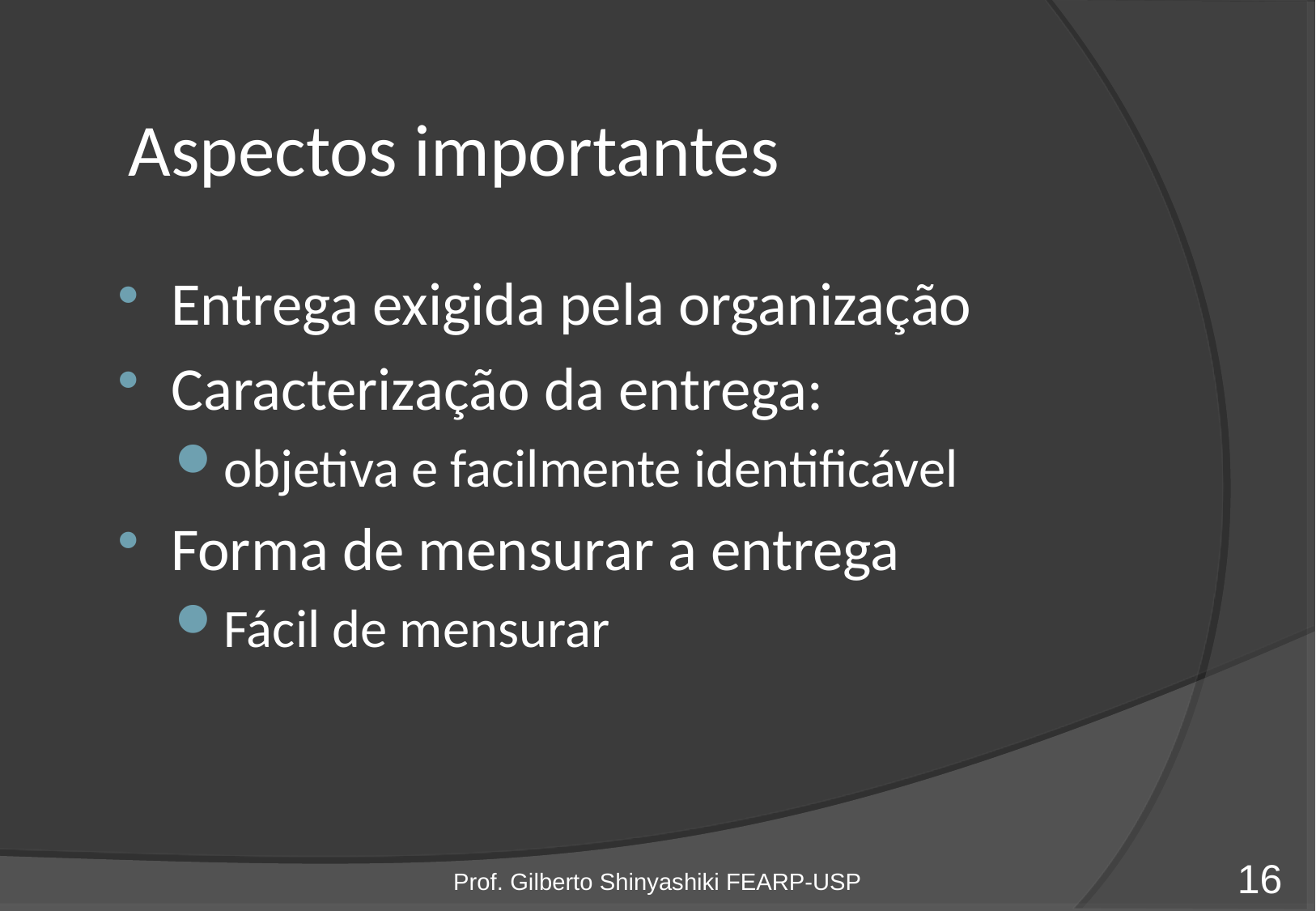

# Aspectos importantes
Entrega exigida pela organização
Caracterização da entrega:
objetiva e facilmente identificável
Forma de mensurar a entrega
Fácil de mensurar
Prof. Gilberto Shinyashiki FEARP-USP
16